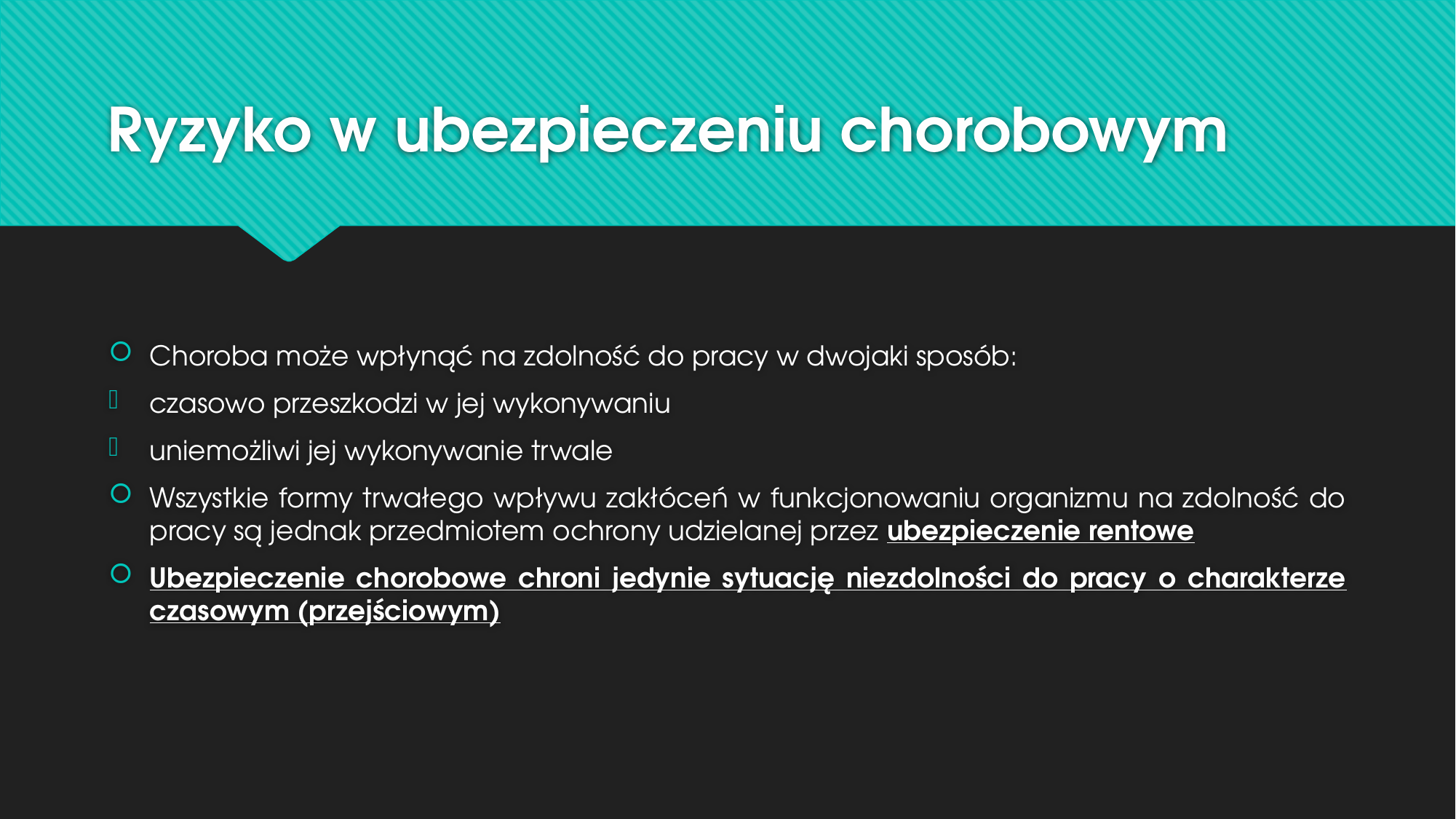

# Ryzyko w ubezpieczeniu chorobowym
Choroba może wpłynąć na zdolność do pracy w dwojaki sposób:
czasowo przeszkodzi w jej wykonywaniu
uniemożliwi jej wykonywanie trwale
Wszystkie formy trwałego wpływu zakłóceń w funkcjonowaniu organizmu na zdolność do pracy są jednak przedmiotem ochrony udzielanej przez ubezpieczenie rentowe
Ubezpieczenie chorobowe chroni jedynie sytuację niezdolności do pracy o charakterze czasowym (przejściowym)